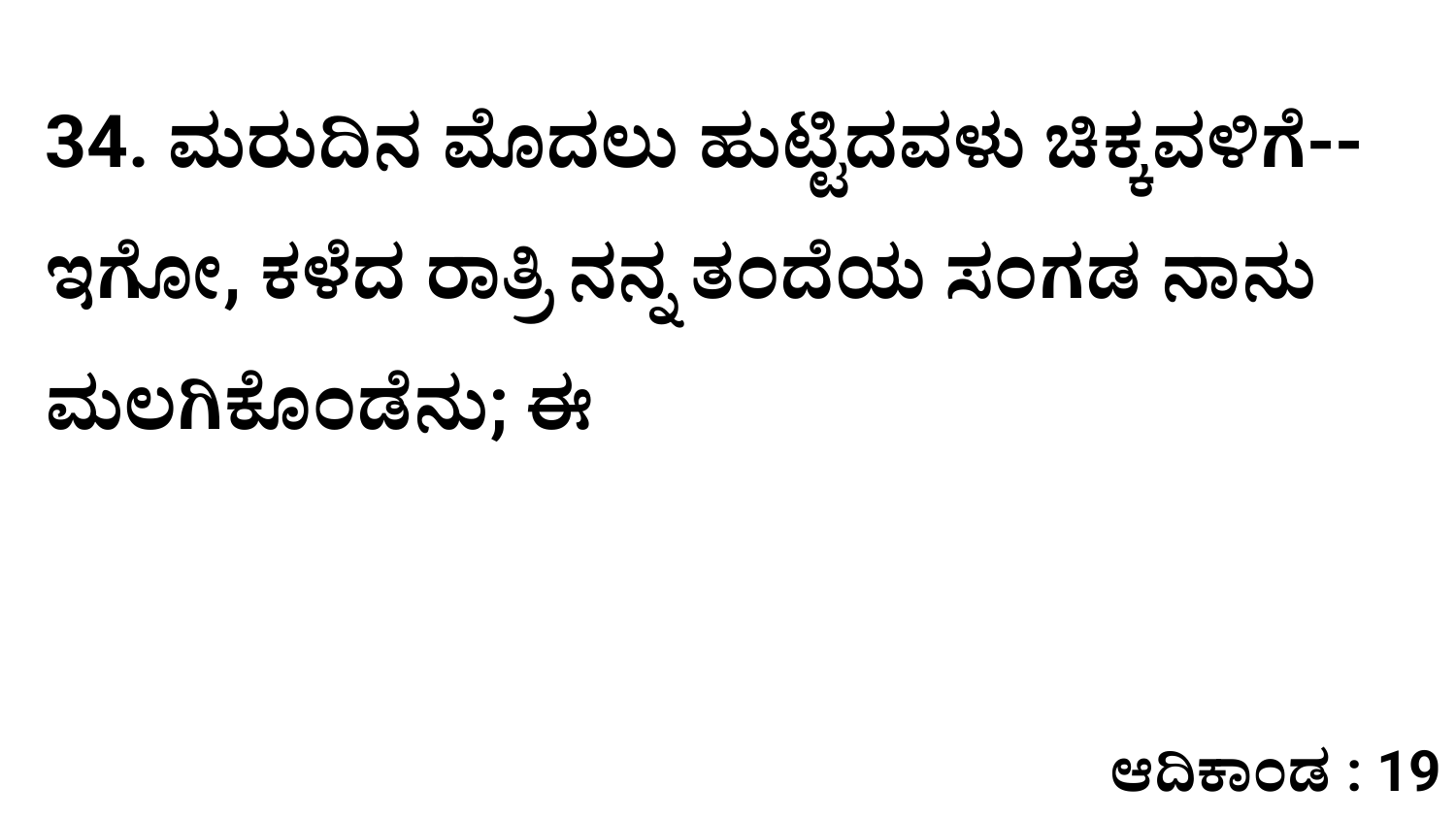

34. ಮರುದಿನ ಮೊದಲು ಹುಟ್ಟಿದವಳು ಚಿಕ್ಕವಳಿಗೆ--ಇಗೋ, ಕಳೆದ ರಾತ್ರಿ ನನ್ನ ತಂದೆಯ ಸಂಗಡ ನಾನು ಮಲಗಿಕೊಂಡೆನು; ಈ
ಆದಿಕಾಂಡ : 19